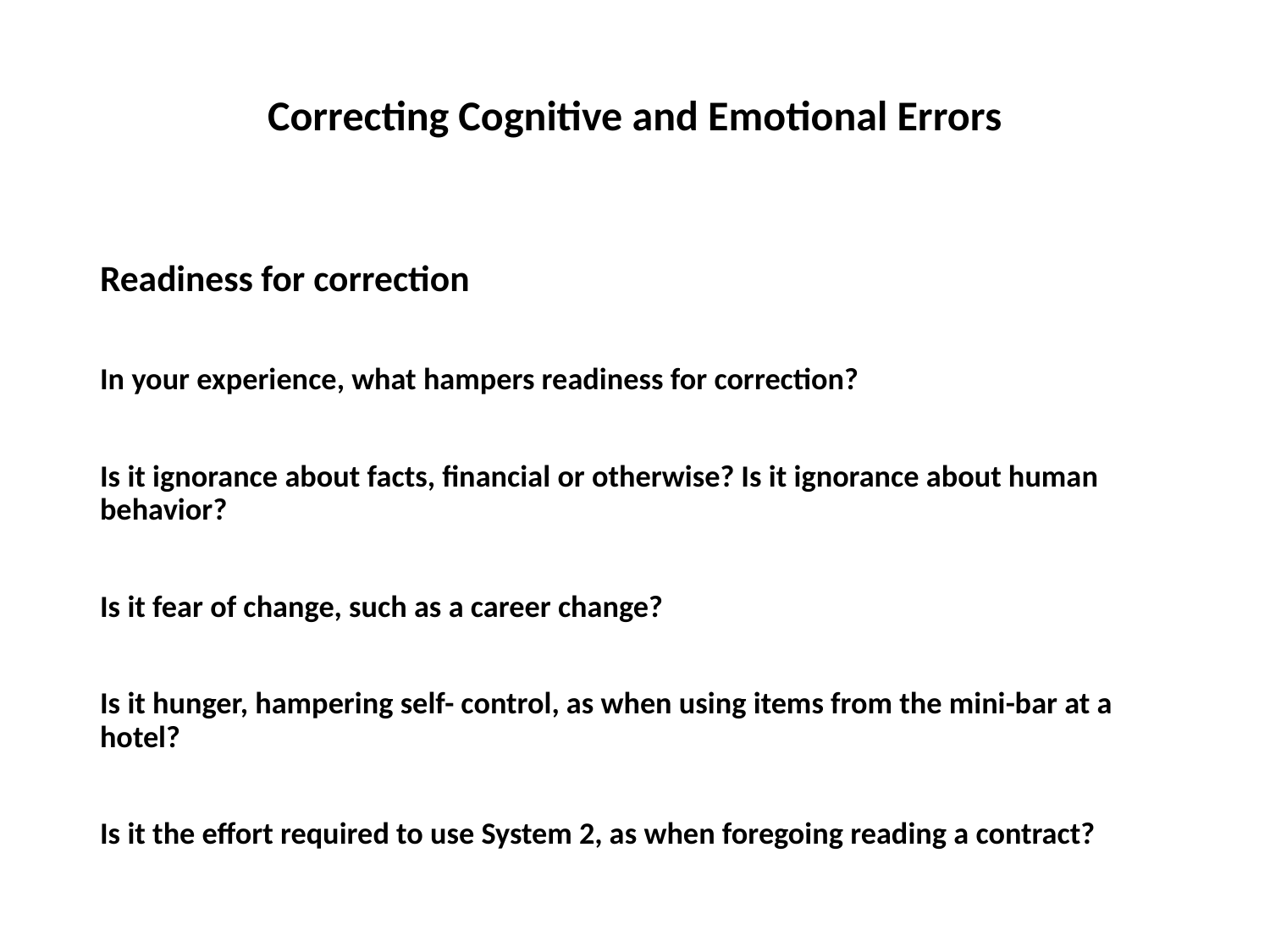

# Correcting Cognitive and Emotional Errors
Readiness for correction

In your experience, what hampers readiness for correction?

Is it ignorance about facts, financial or otherwise? Is it ignorance about human behavior?

Is it fear of change, such as a career change?

Is it hunger, hampering self- control, as when using items from the mini-bar at a hotel?

Is it the effort required to use System 2, as when foregoing reading a contract?